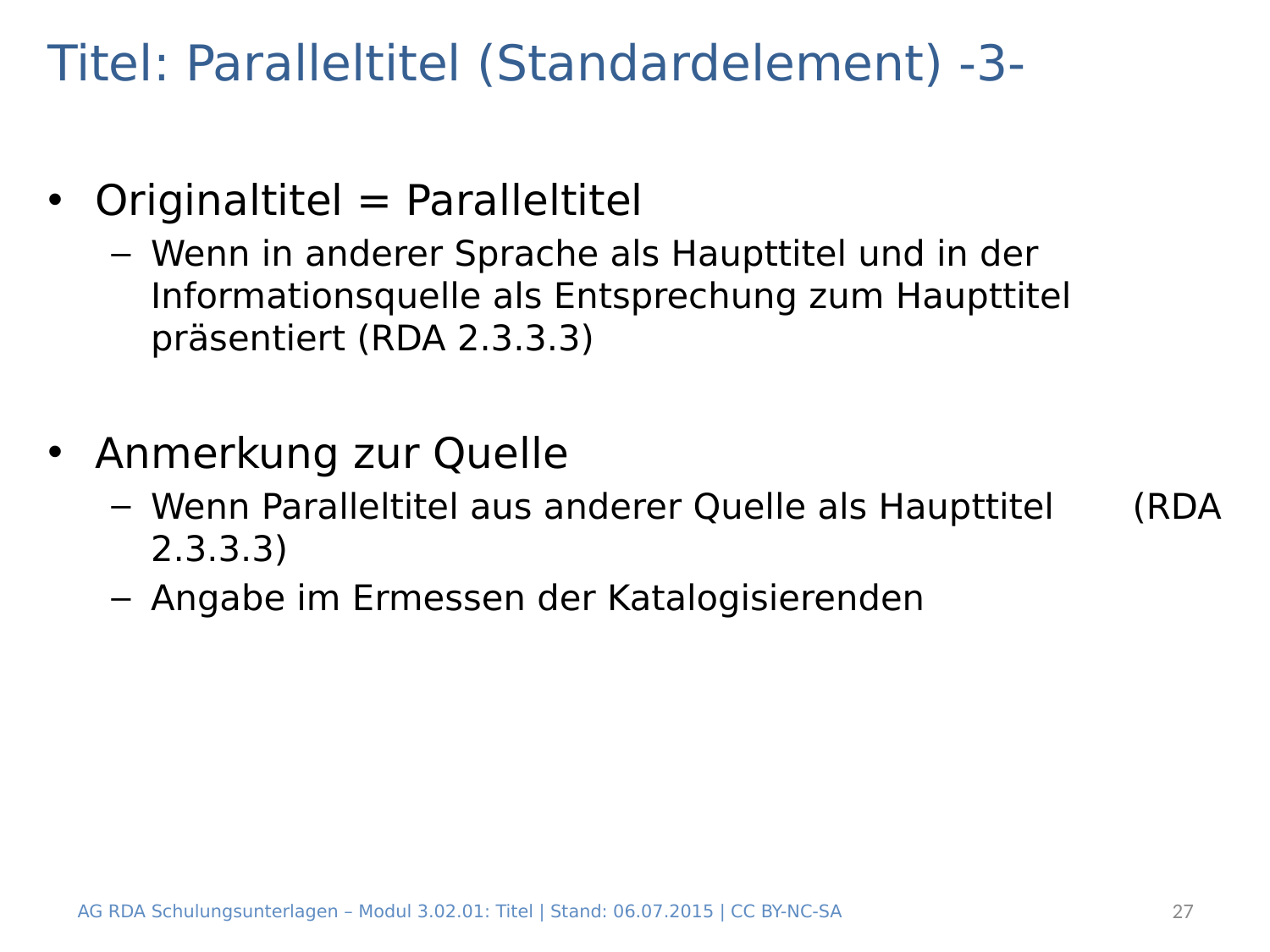

# Titel: Paralleltitel (Standardelement) -3-

Originaltitel = Paralleltitel
Wenn in anderer Sprache als Haupttitel und in der Informationsquelle als Entsprechung zum Haupttitel präsentiert (RDA 2.3.3.3)

Anmerkung zur Quelle
Wenn Paralleltitel aus anderer Quelle als Haupttitel       (RDA 2.3.3.3)
Angabe im Ermessen der Katalogisierenden

AG RDA Schulungsunterlagen – Modul 3.02.01: Titel | Stand: 06.07.2015 | CC BY-NC-SA
27